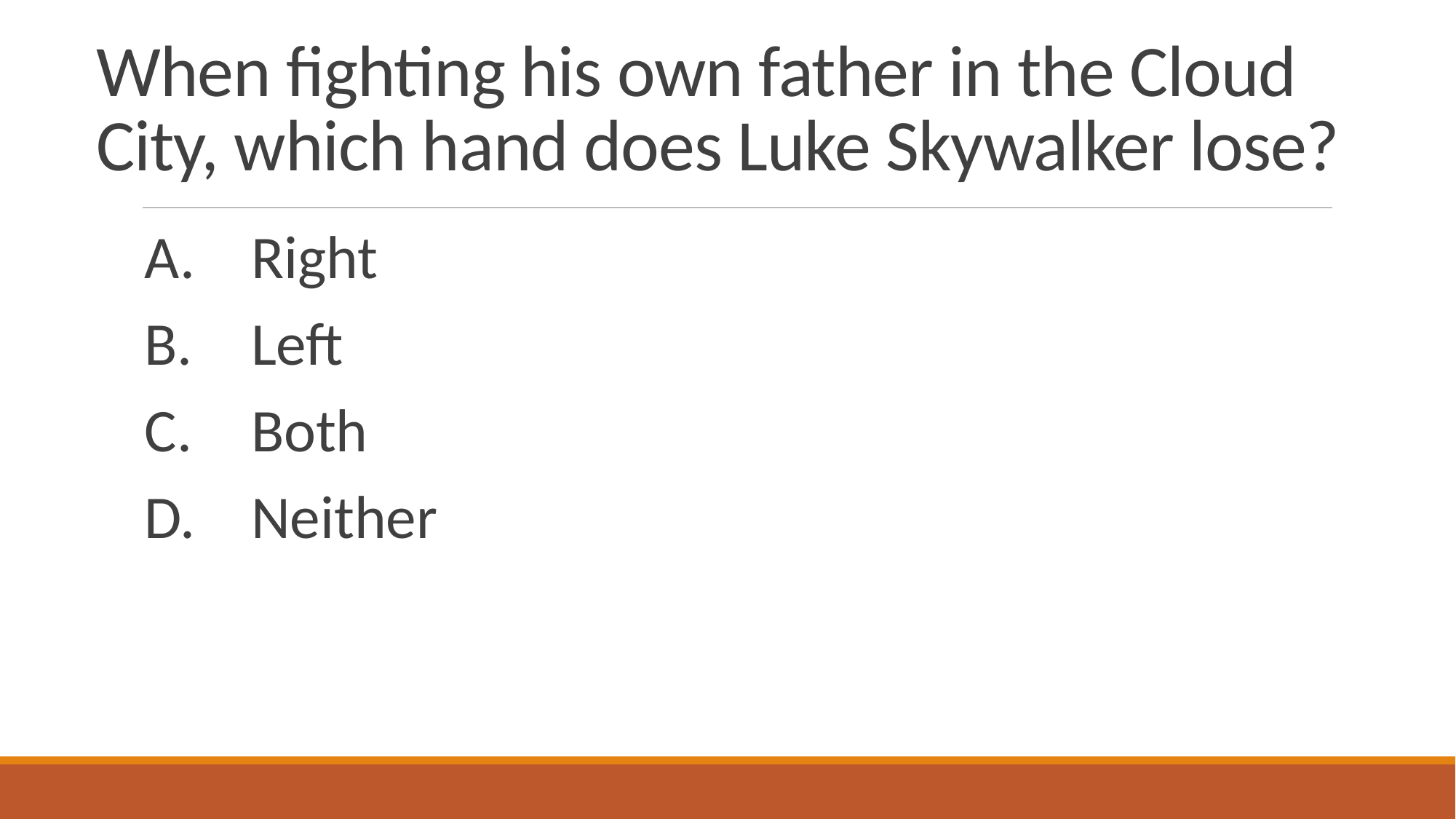

# When fighting his own father in the Cloud City, which hand does Luke Skywalker lose?
A.	Right
B.	Left
C.	Both
D.	Neither